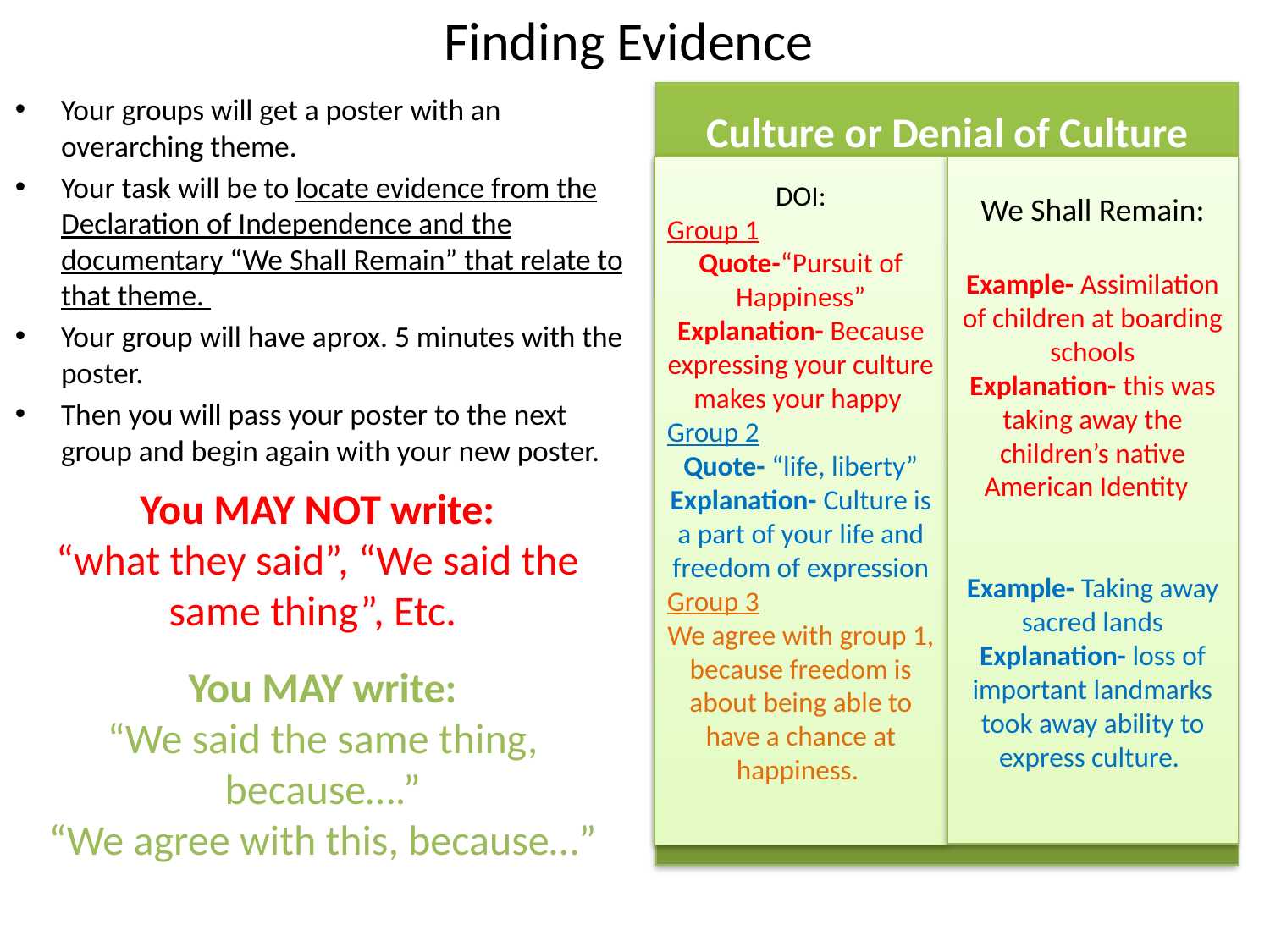

# Finding Evidence
Culture or Denial of Culture

Your groups will get a poster with an overarching theme.
Your task will be to locate evidence from the Declaration of Independence and the documentary “We Shall Remain” that relate to that theme.
Your group will have aprox. 5 minutes with the poster.
Then you will pass your poster to the next group and begin again with your new poster.

DOI:
Group 1
Quote-“Pursuit of Happiness”
Explanation- Because expressing your culture makes your happy
Group 2
Quote- “life, liberty”
Explanation- Culture is a part of your life and freedom of expression
Group 3
We agree with group 1, because freedom is about being able to have a chance at happiness.

We Shall Remain:

Example- Assimilation of children at boarding schools
Explanation- this was taking away the children’s native American Identity

Example- Taking away sacred lands
Explanation- loss of important landmarks took away ability to express culture.

You MAY NOT write:
“what they said”, “We said the same thing”, Etc.
You MAY write:
“We said the same thing, because….”
“We agree with this, because…”